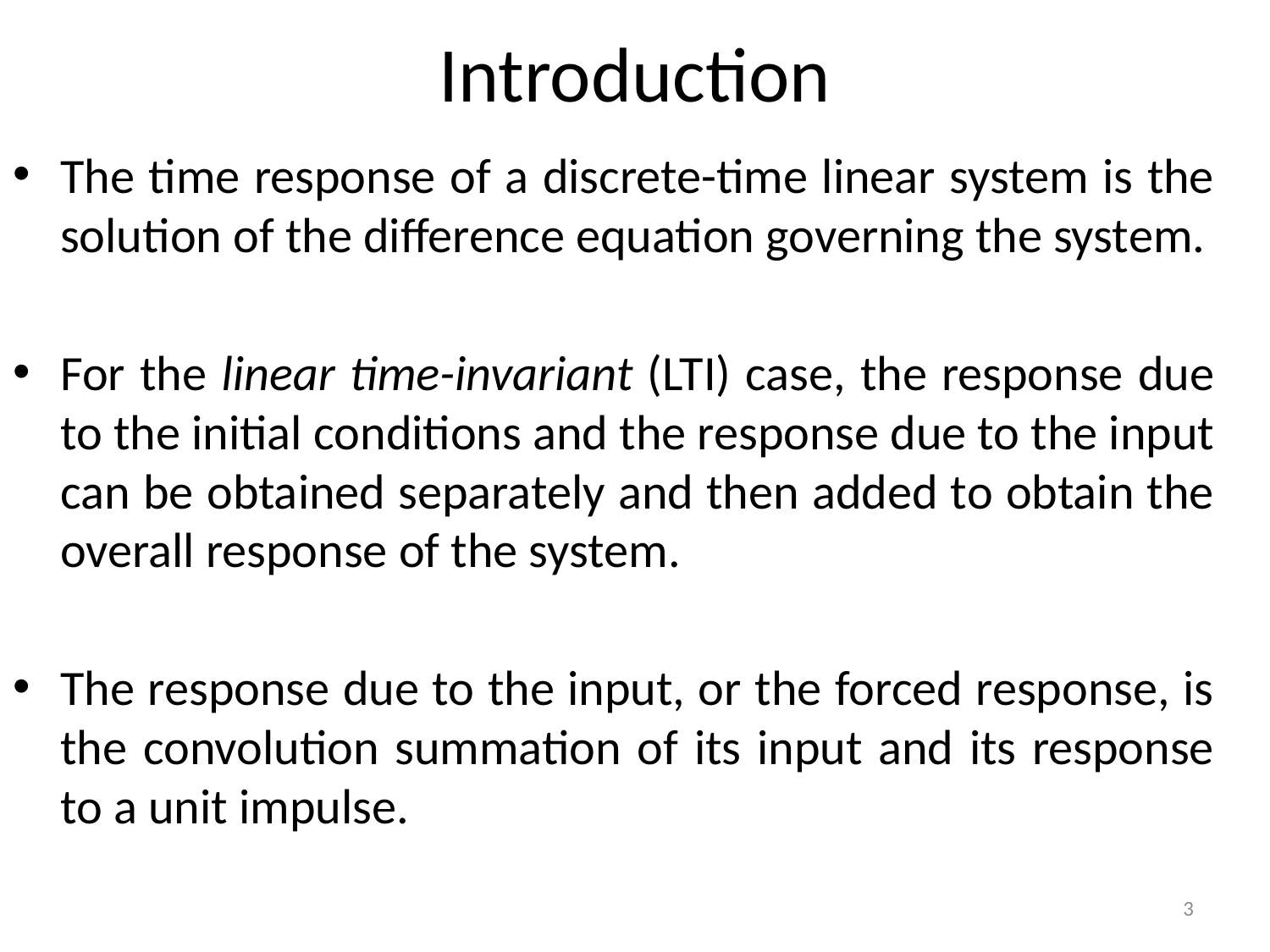

# Introduction
The time response of a discrete-time linear system is the solution of the difference equation governing the system.

For the linear time-invariant (LTI) case, the response due to the initial conditions and the response due to the input can be obtained separately and then added to obtain the overall response of the system.

The response due to the input, or the forced response, is the convolution summation of its input and its response to a unit impulse.
3